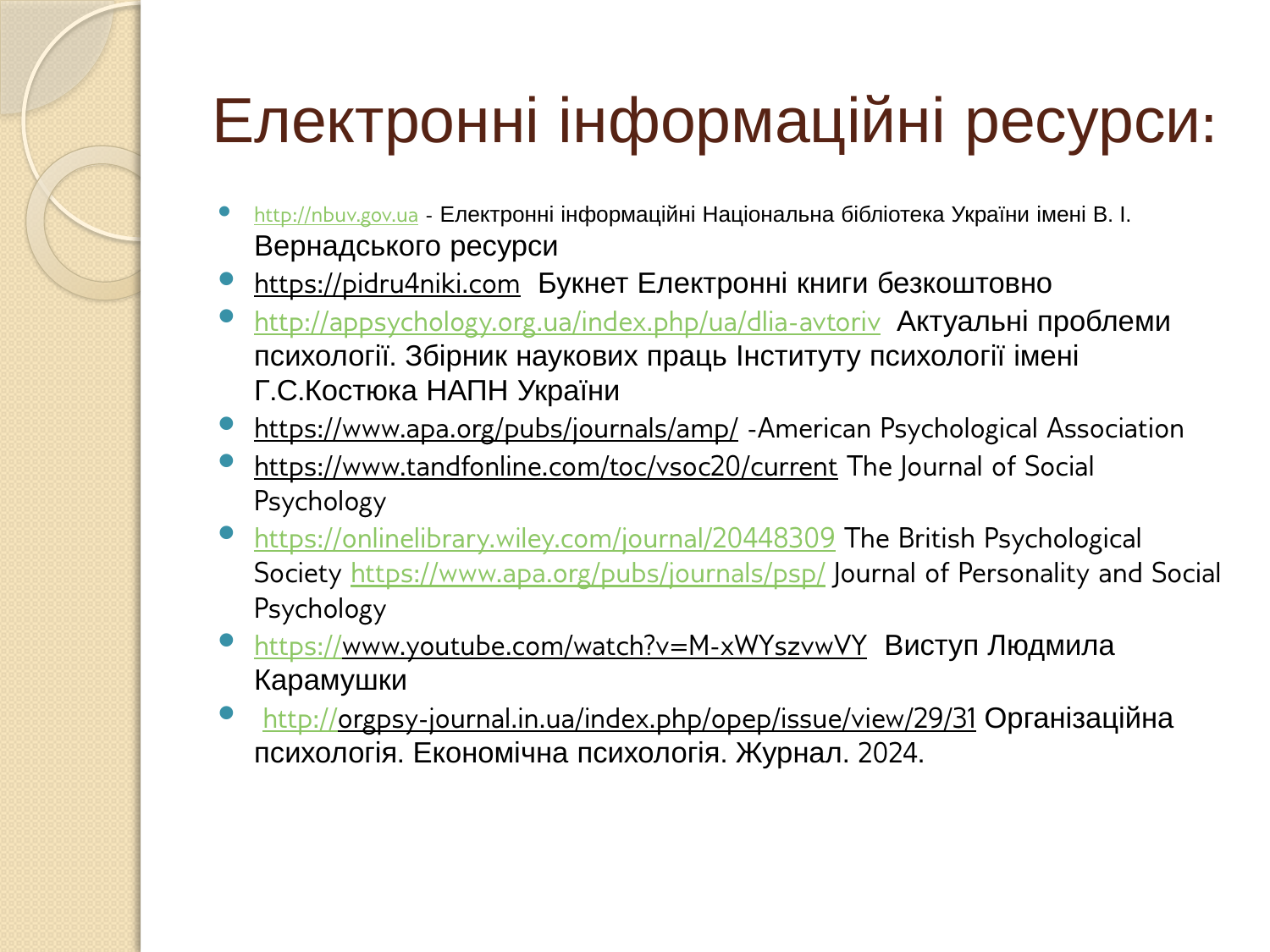

# Електронні інформаційні ресурси:

http://nbuv.gov.ua - Електронні інформаційні Національна бібліотека України імені В. І. Вернадського ресурси
https://pidru4niki.com  Букнет Електронні книги безкоштовно
http://appsychology.org.ua/index.php/ua/dlia-avtoriv	Актуальні проблеми психології. Збірник наукових праць Інституту психології імені Г.С.Костюка НАПН України
https://www.apa.org/pubs/journals/amp/ -American Psychological Association
https://www.tandfonline.com/toc/vsoc20/current The Journal of Social Psychology
https://onlinelibrary.wiley.com/journal/20448309 The British Psychological Society https://www.apa.org/pubs/journals/psp/ Journal of Personality and Social Psychology
https://www.youtube.com/watch?v=M-xWYszvwVY  Виступ Людмила Карамушки
 http://orgpsy-journal.in.ua/index.php/opep/issue/view/29/31 Організаційна психологія. Економічна психологія. Журнал. 2024.